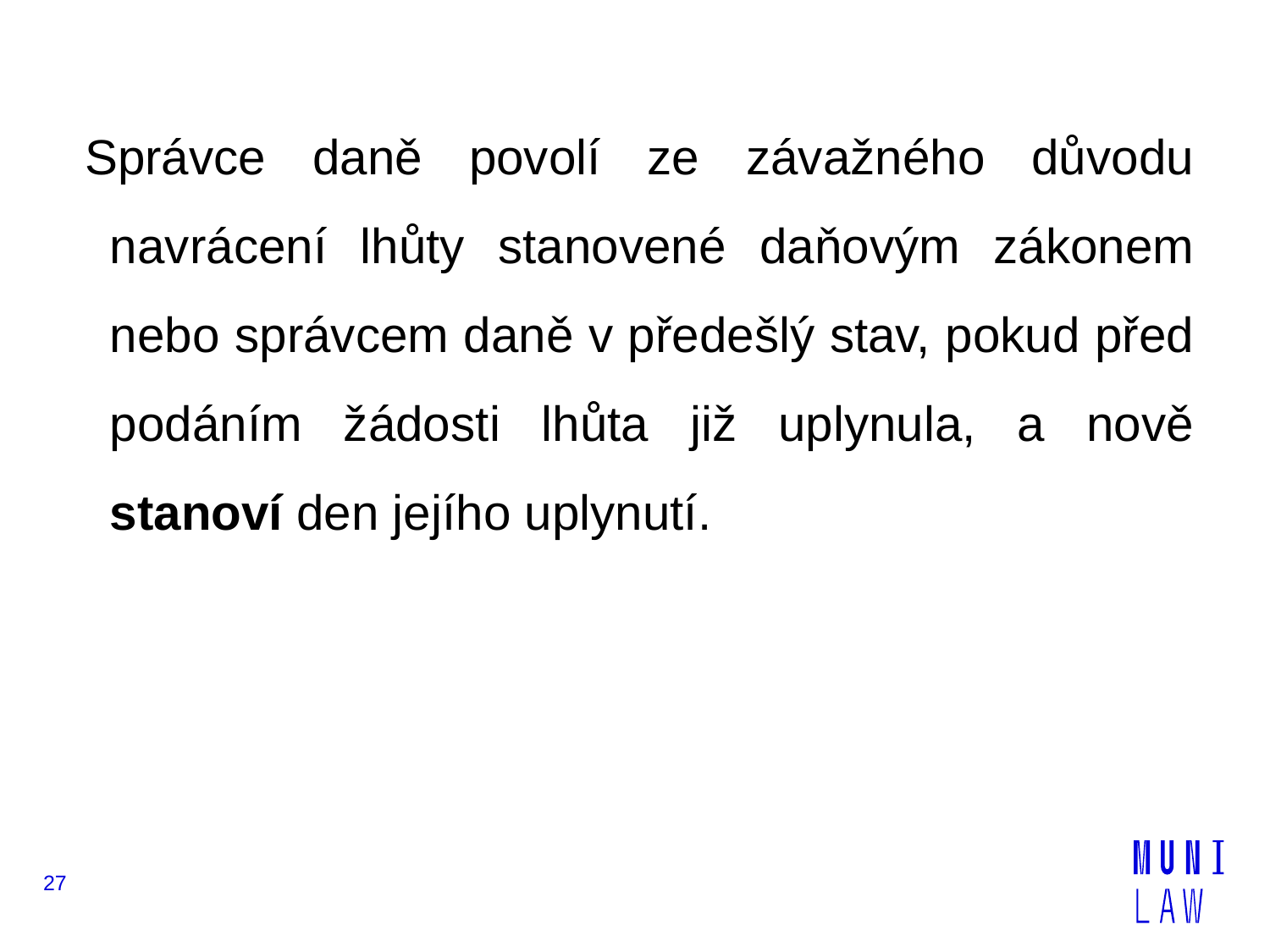

Správce daně povolí ze závažného důvodu navrácení lhůty stanovené daňovým zákonem nebo správcem daně v předešlý stav, pokud před podáním žádosti lhůta již uplynula, a nově stanoví den jejího uplynutí.
27